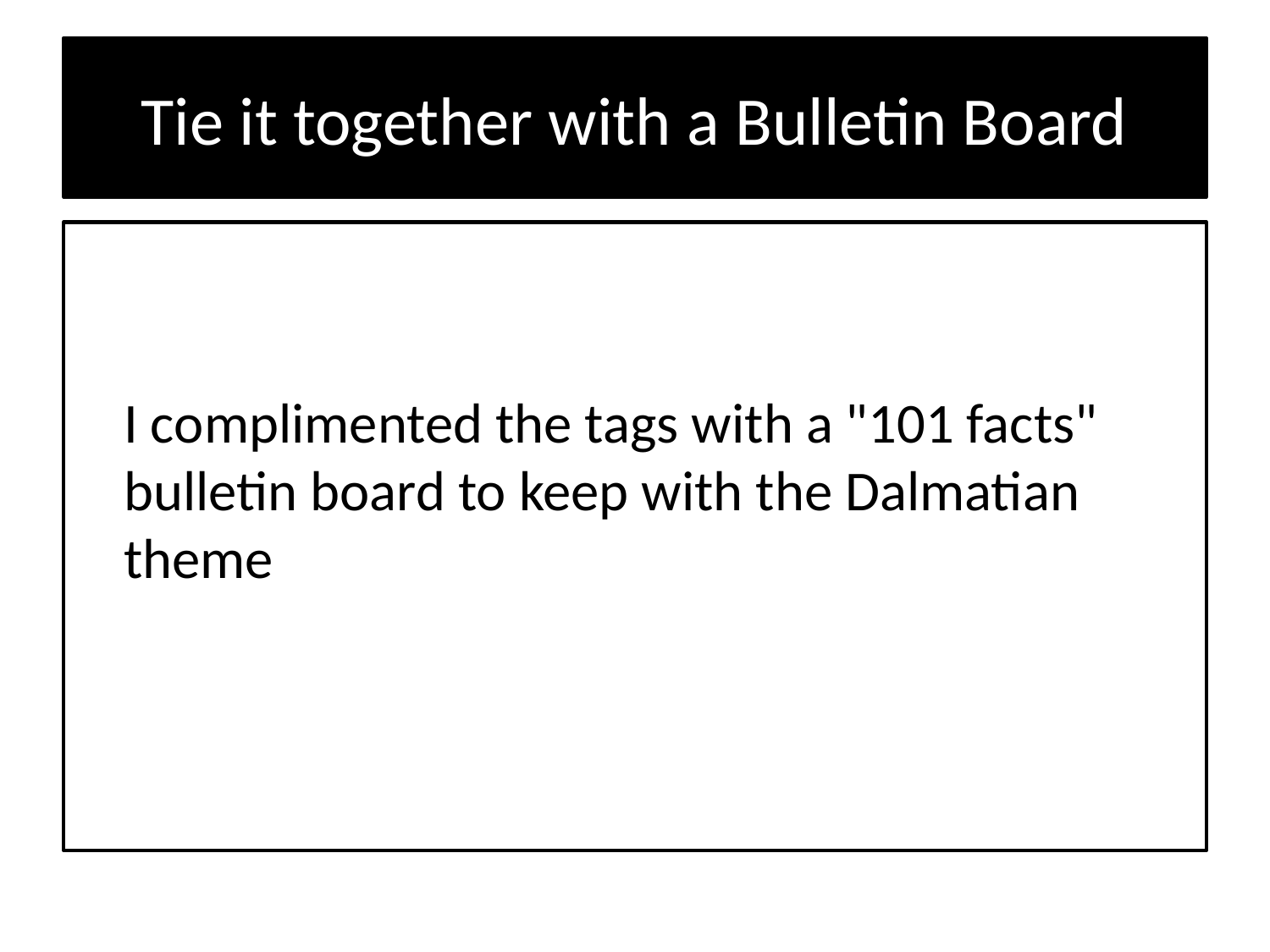

# Tie it together with a Bulletin Board

	I complimented the tags with a "101 facts" bulletin board to keep with the Dalmatian theme